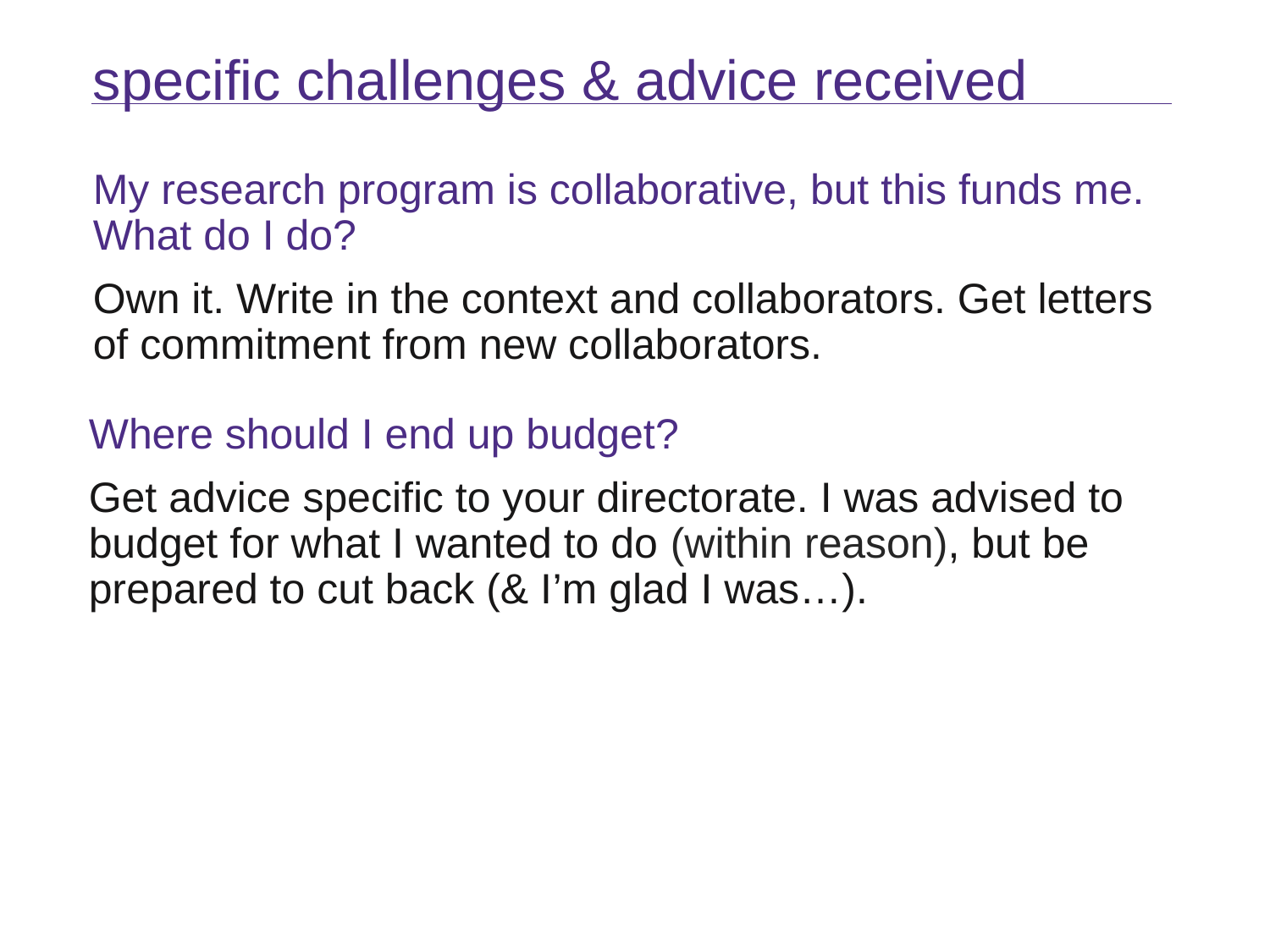

# specific challenges & advice received
My research program is collaborative, but this funds me. What do I do?
Own it. Write in the context and collaborators. Get letters of commitment from new collaborators.
Where should I end up budget?
Get advice specific to your directorate. I was advised to budget for what I wanted to do (within reason), but be prepared to cut back (& I’m glad I was…).